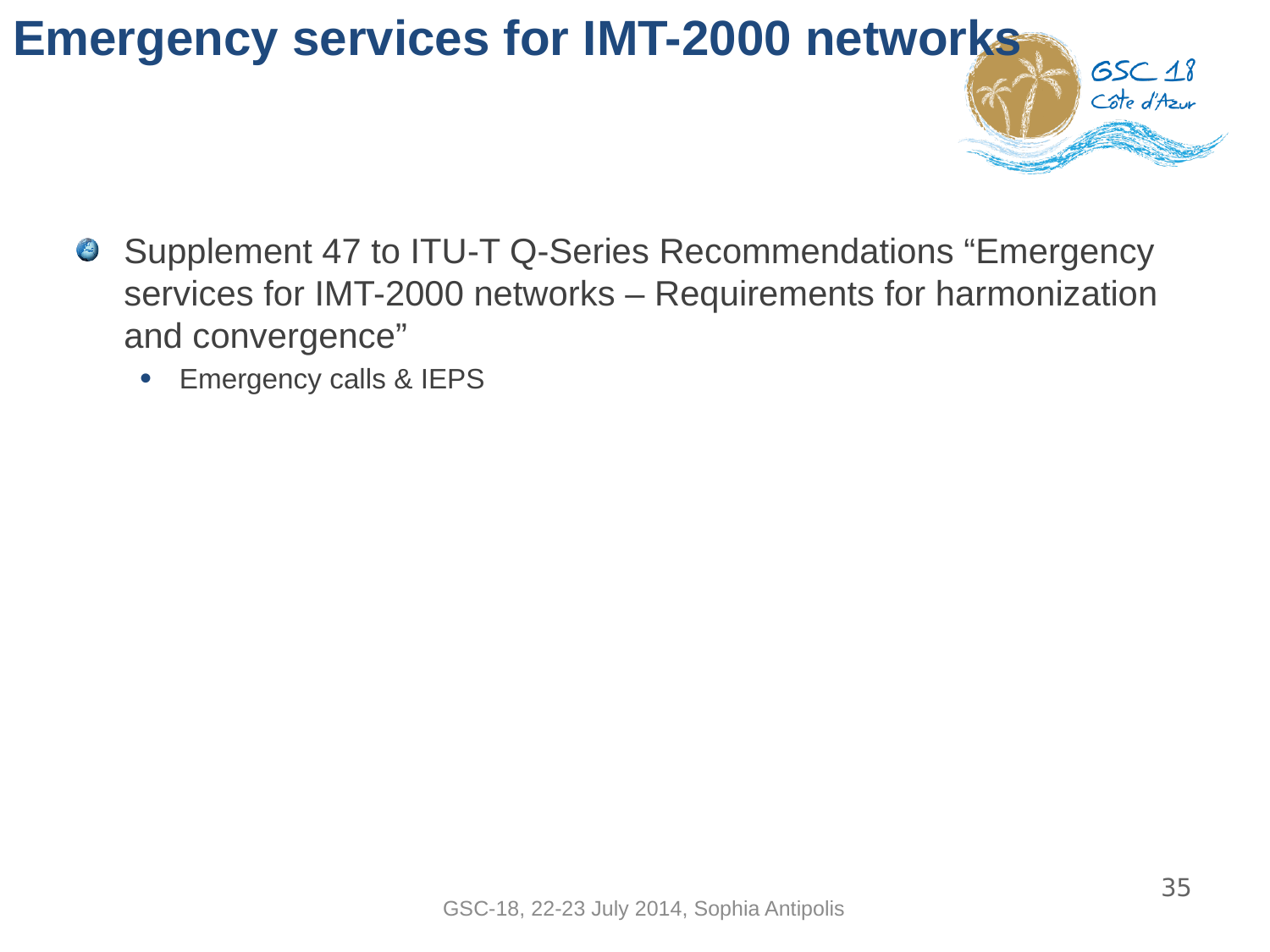

# Emergency services for IMT-2000 networks
Supplement 47 to ITU-T Q-Series Recommendations “Emergency services for IMT-2000 networks – Requirements for harmonization and convergence”
Emergency calls & IEPS

35
GSC-18, 22-23 July 2014, Sophia Antipolis